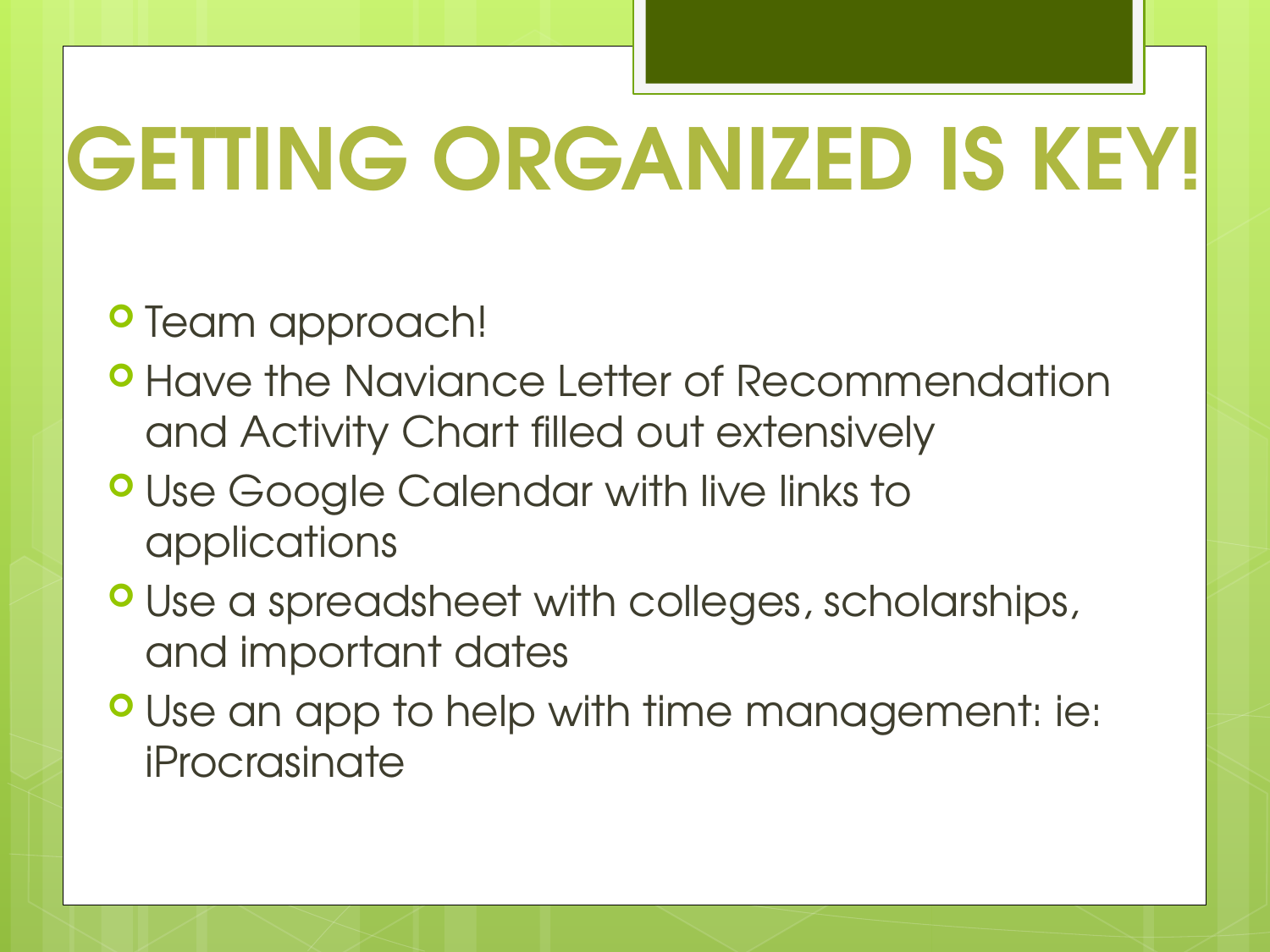

Getting Organized is key!
Team approach!
Have the Naviance Letter of Recommendation and Activity Chart filled out extensively
Use Google Calendar with live links to applications
Use a spreadsheet with colleges, scholarships, and important dates
Use an app to help with time management: ie: iProcrasinate